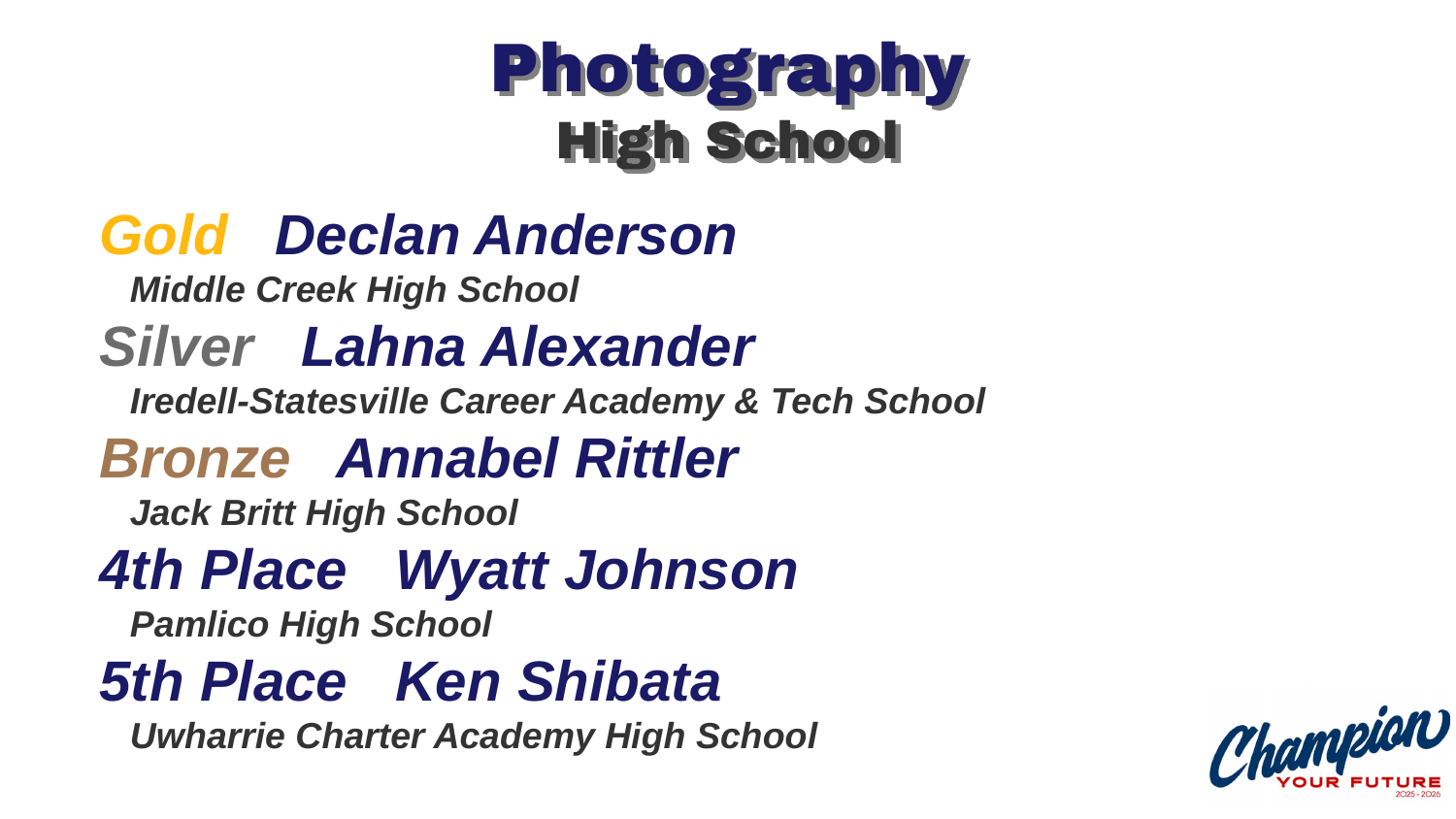

# Photography High School
Gold   Declan Anderson
   Middle Creek High School
Silver   Lahna Alexander
   Iredell-Statesville Career Academy & Tech School
Bronze   Annabel Rittler
   Jack Britt High School
4th Place   Wyatt Johnson
   Pamlico High School
5th Place   Ken Shibata
   Uwharrie Charter Academy High School